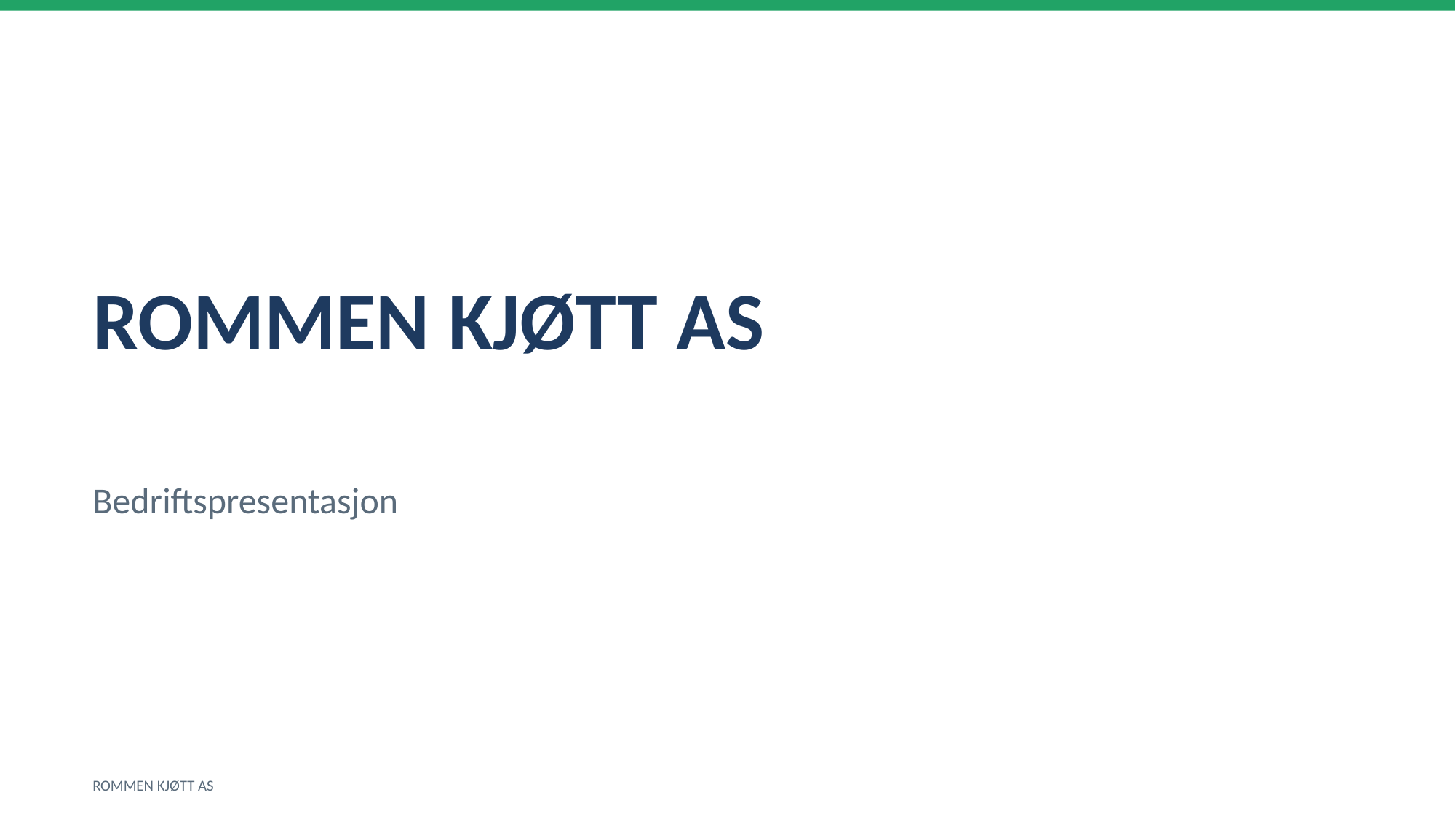

ROMMEN KJØTT AS
Bedriftspresentasjon
ROMMEN KJØTT AS